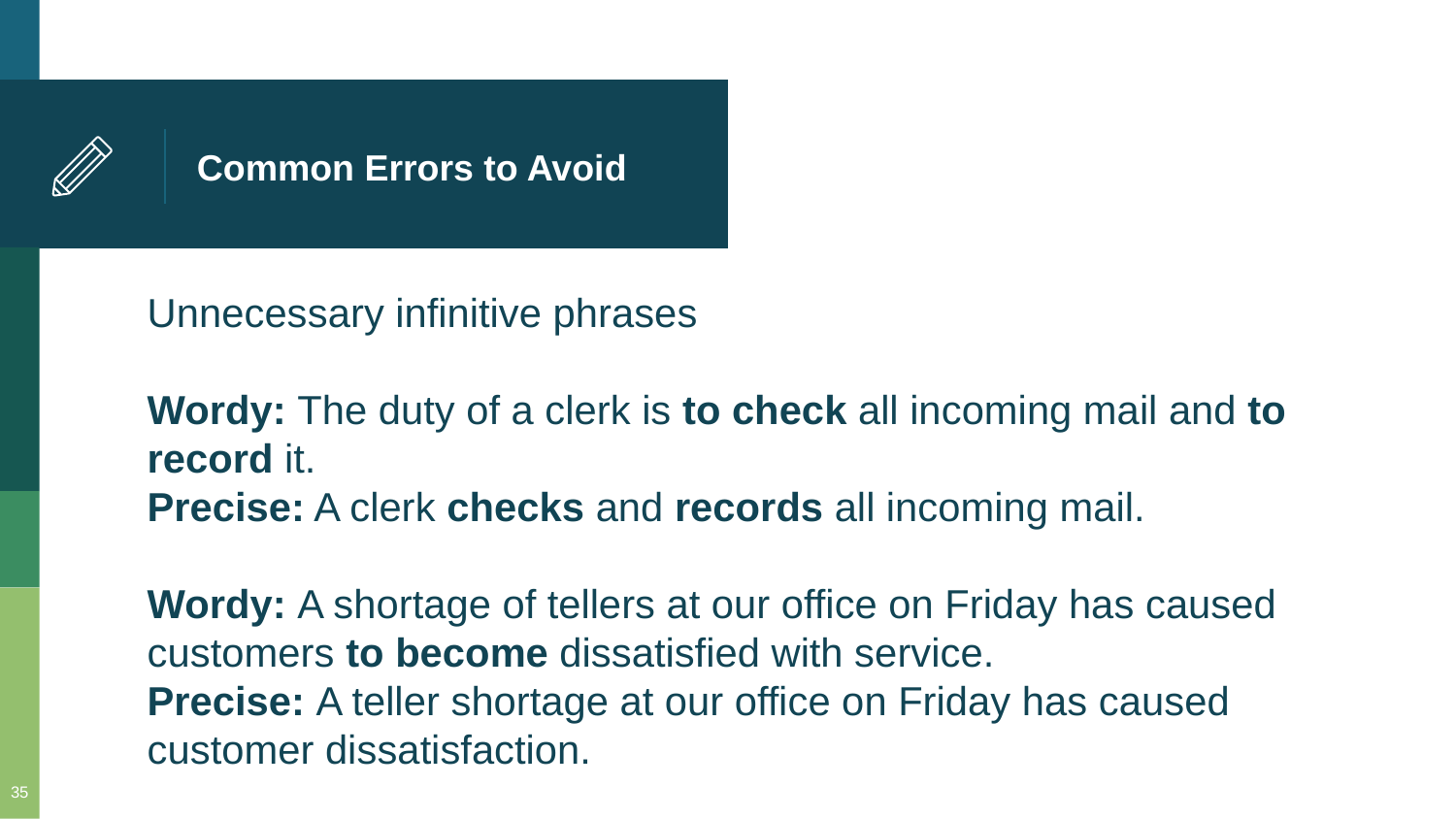

# Common Errors to Avoid

Unnecessary infinitive phrases

Wordy: The duty of a clerk is to check all incoming mail and to record it.
Precise: A clerk checks and records all incoming mail.

Wordy: A shortage of tellers at our office on Friday has caused customers to become dissatisfied with service.
Precise: A teller shortage at our office on Friday has caused customer dissatisfaction.

35